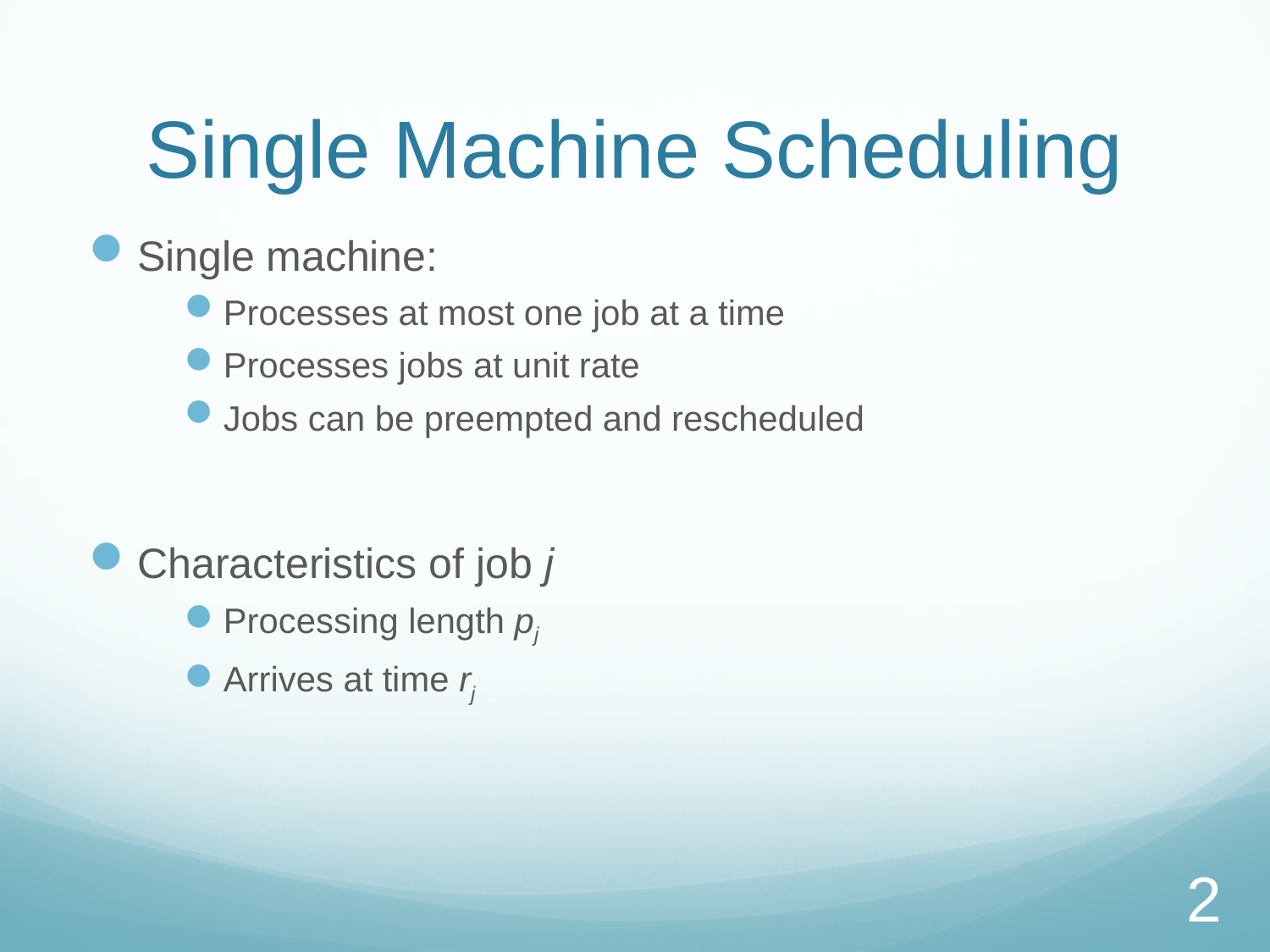

# Single Machine Scheduling
Single machine:
Processes at most one job at a time
Processes jobs at unit rate
Jobs can be preempted and rescheduled

Characteristics of job j
Processing length pj
Arrives at time rj

2